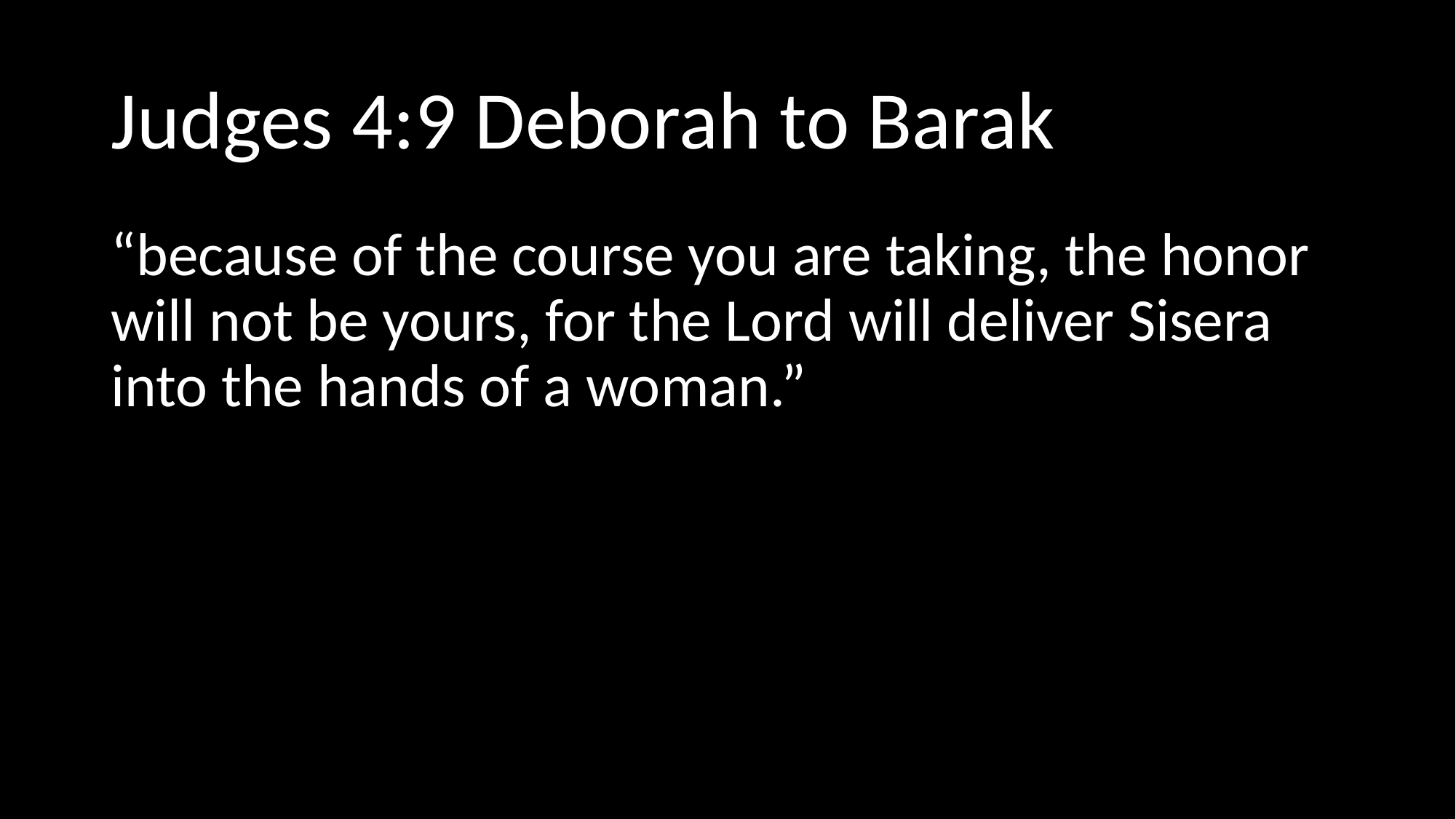

# Judges 4:9 Deborah to Barak
“because of the course you are taking, the honor will not be yours, for the Lord will deliver Sisera into the hands of a woman.”